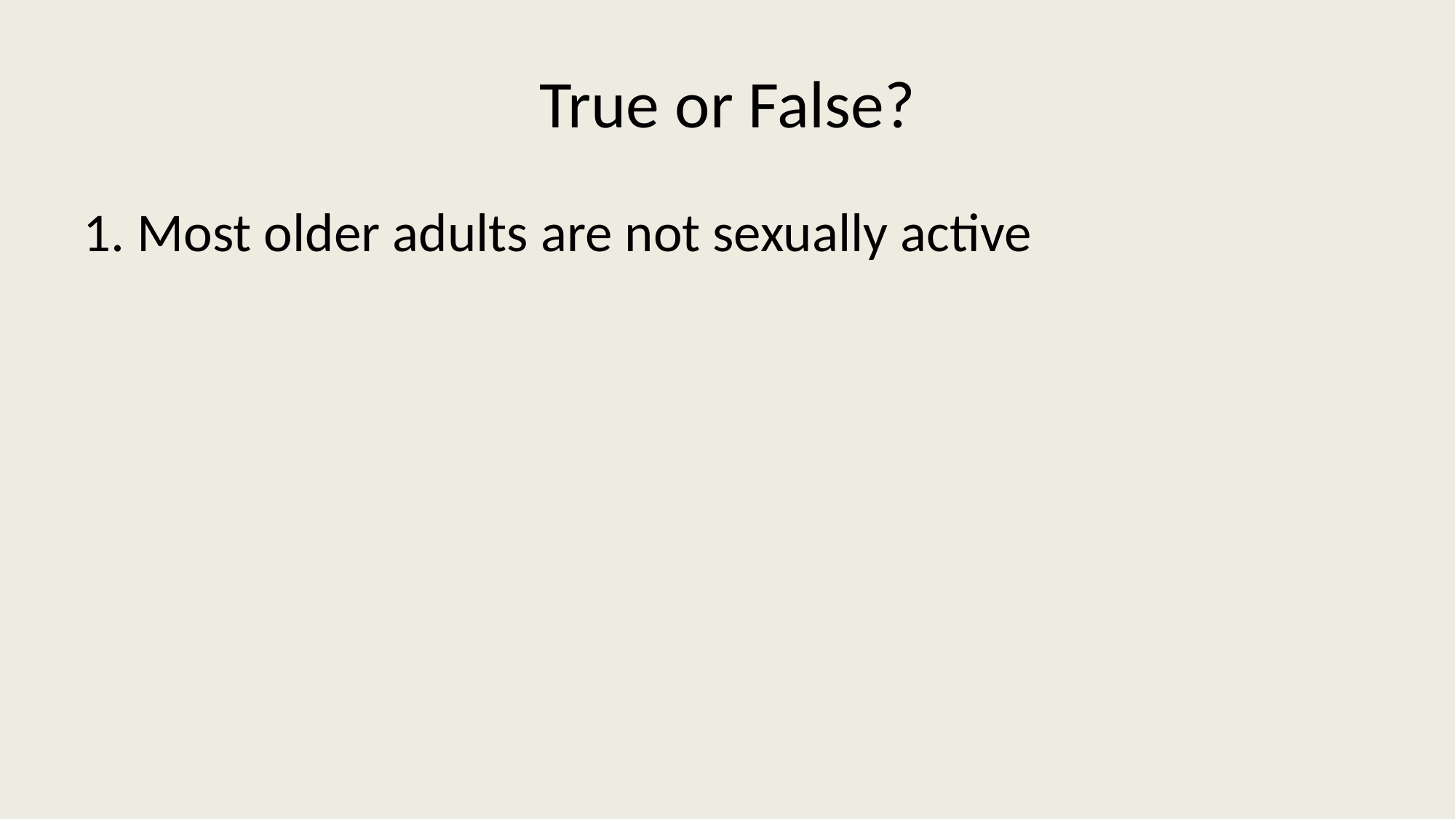

# True or False?
1. Most older adults are not sexually active